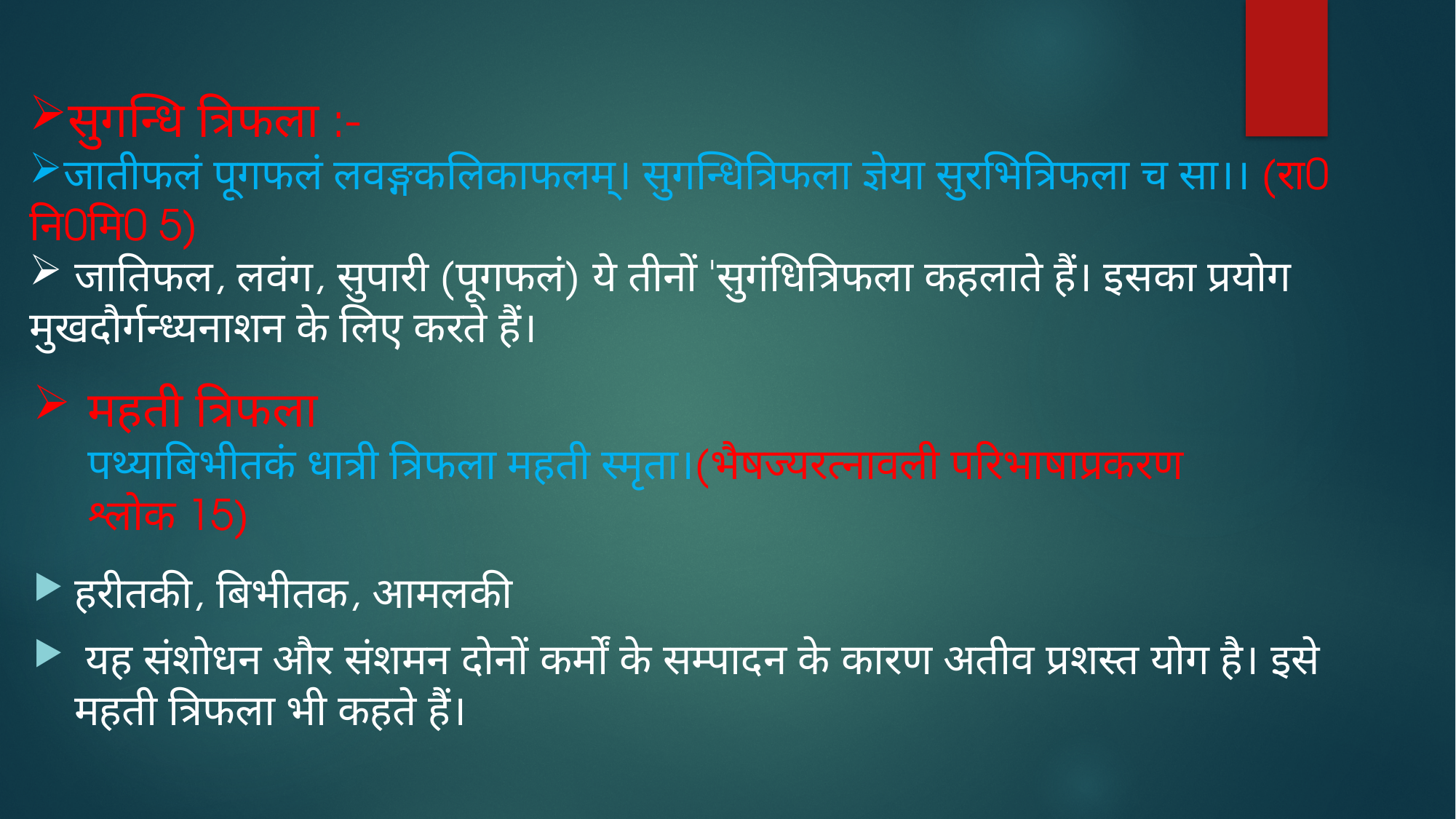

सुगन्धि त्रिफला :-
जातीफलं पूगफलं लवङ्गकलिकाफलम्। सुगन्धित्रिफला ज्ञेया सुरभित्रिफला च सा।। (रा0 नि0मि0 5)
 जातिफल, लवंग, सुपारी (पूगफलं) ये तीनों 'सुगंधित्रिफला कहलाते हैं। इसका प्रयोग मुखदौर्गन्ध्यनाशन के लिए करते हैं।
# महती त्रिफला पथ्याबिभीतकं धात्री त्रिफला महती स्मृता।(भैषज्यरत्नावली परिभाषाप्रकरण श्लोक 15)

हरीतकी, बिभीतक, आमलकी
 यह संशोधन और संशमन दोनों कर्मों के सम्पादन के कारण अतीव प्रशस्त योग है। इसे महती त्रिफला भी कहते हैं।